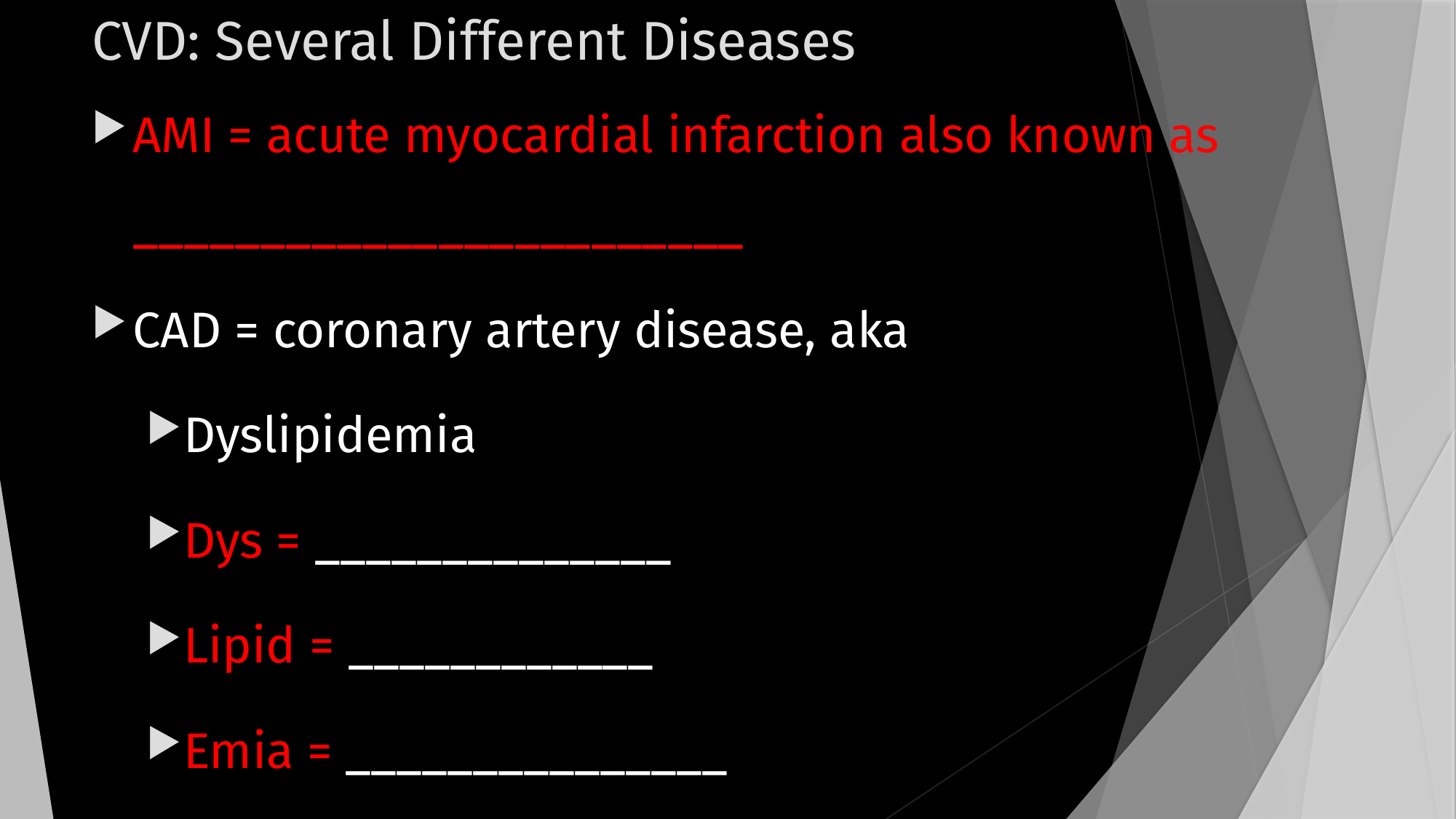

# CVD: Several Different Diseases
AMI = acute myocardial infarction also known as ________________________
CAD = coronary artery disease, aka
Dyslipidemia
Dys = ______________
Lipid = ____________
Emia = _______________